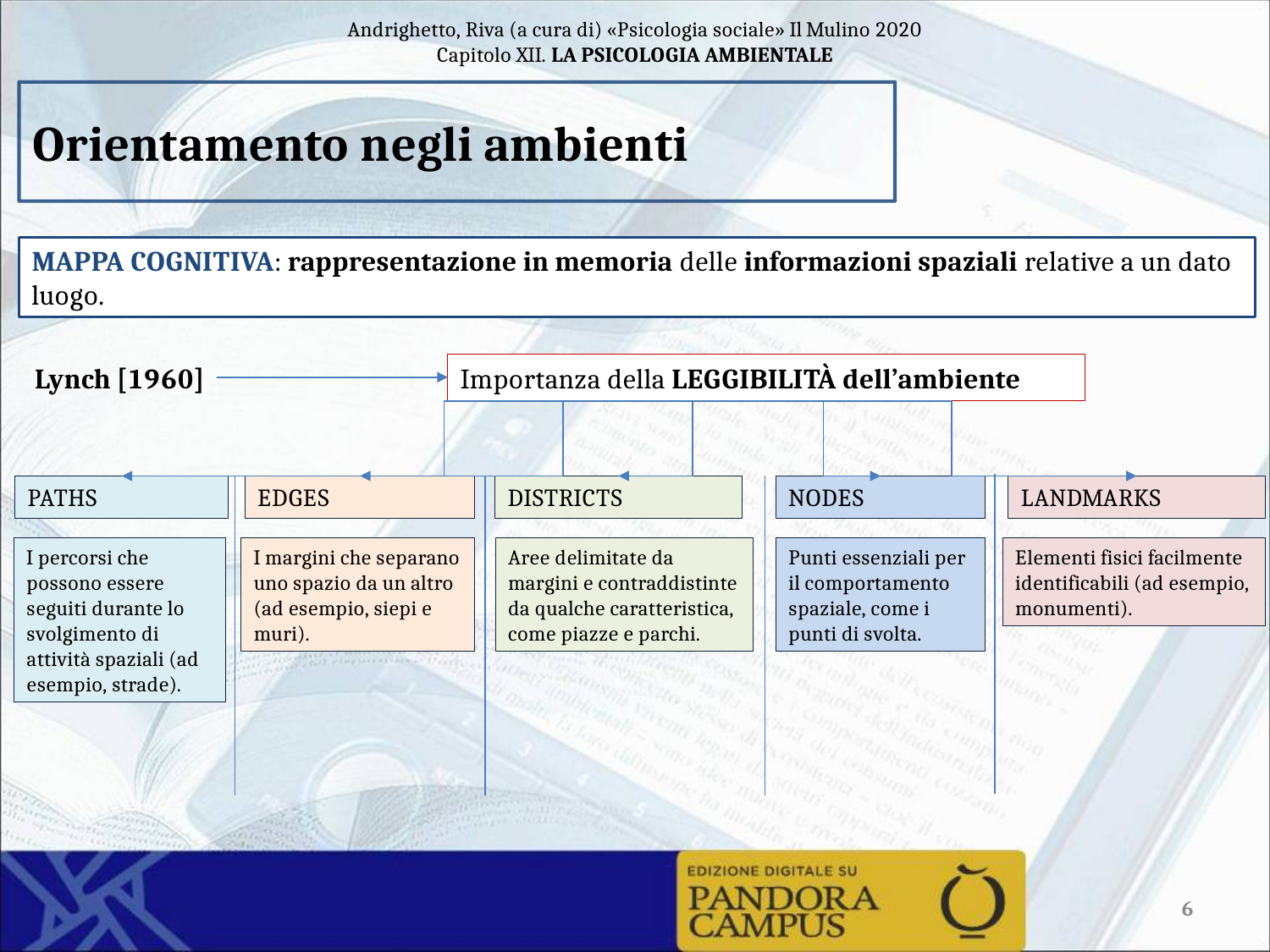

Orientamento negli ambienti
MAPPA COGNITIVA: rappresentazione in memoria delle informazioni spaziali relative a un dato luogo.
Lynch [1960]
Importanza della LEGGIBILITÀ dell’ambiente
EDGES
DISTRICTS
NODES
LANDMARKS
PATHS
Punti essenziali per il comportamento spaziale, come i punti di svolta.
Elementi fisici facilmente identificabili (ad esempio, monumenti).
I margini che separano uno spazio da un altro (ad esempio, siepi e muri).
Aree delimitate da margini e contraddistinte da qualche caratteristica, come piazze e parchi.
I percorsi che possono essere seguiti durante lo svolgimento di attività spaziali (ad esempio, strade).
6